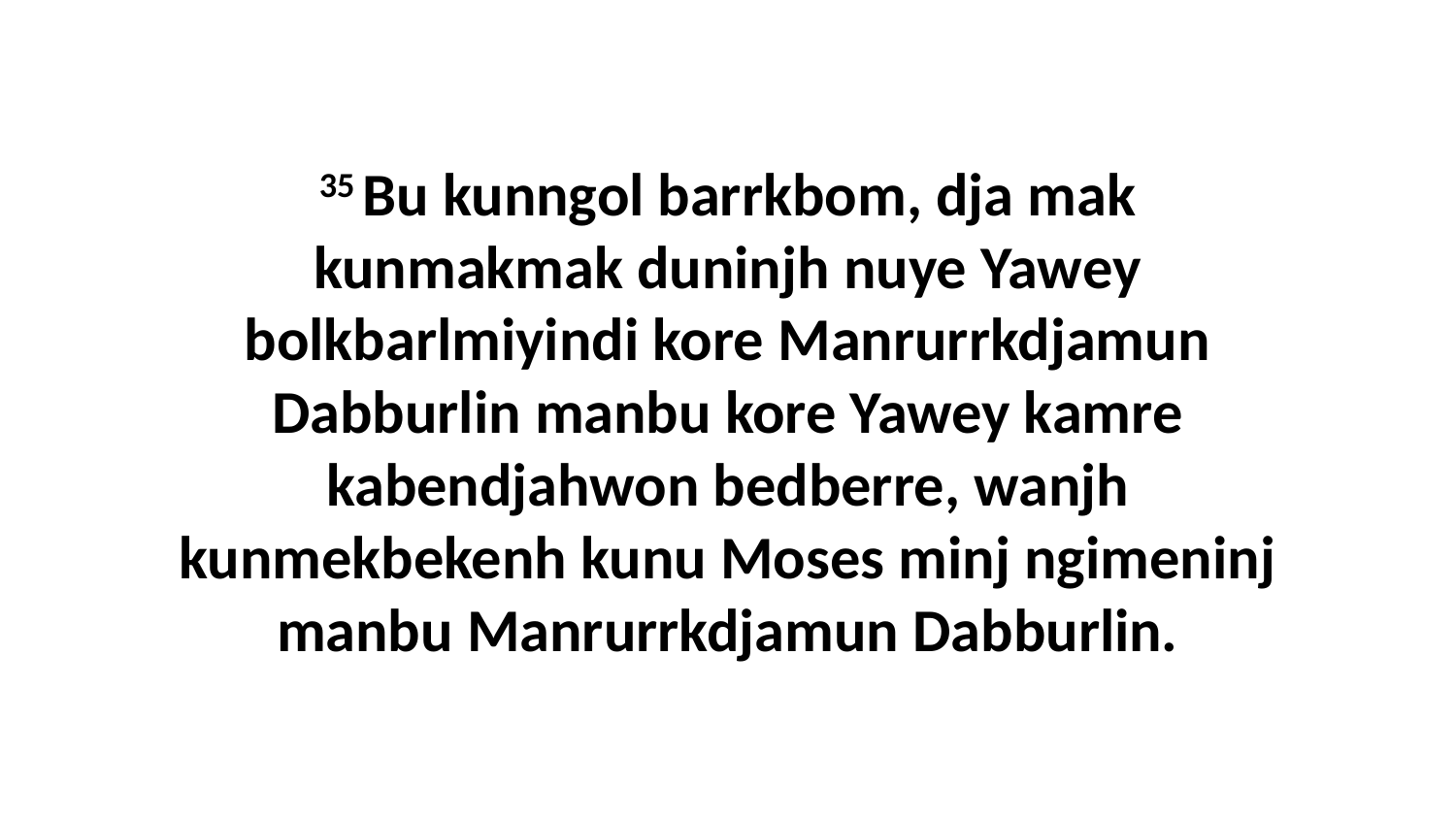

35 Bu kunngol barrkbom, dja mak kunmakmak duninjh nuye Yawey bolkbarlmiyindi kore Manrurrkdjamun Dabburlin manbu kore Yawey kamre kabendjahwon bedberre, wanjh kunmekbekenh kunu Moses minj ngimeninj manbu Manrurrkdjamun Dabburlin.